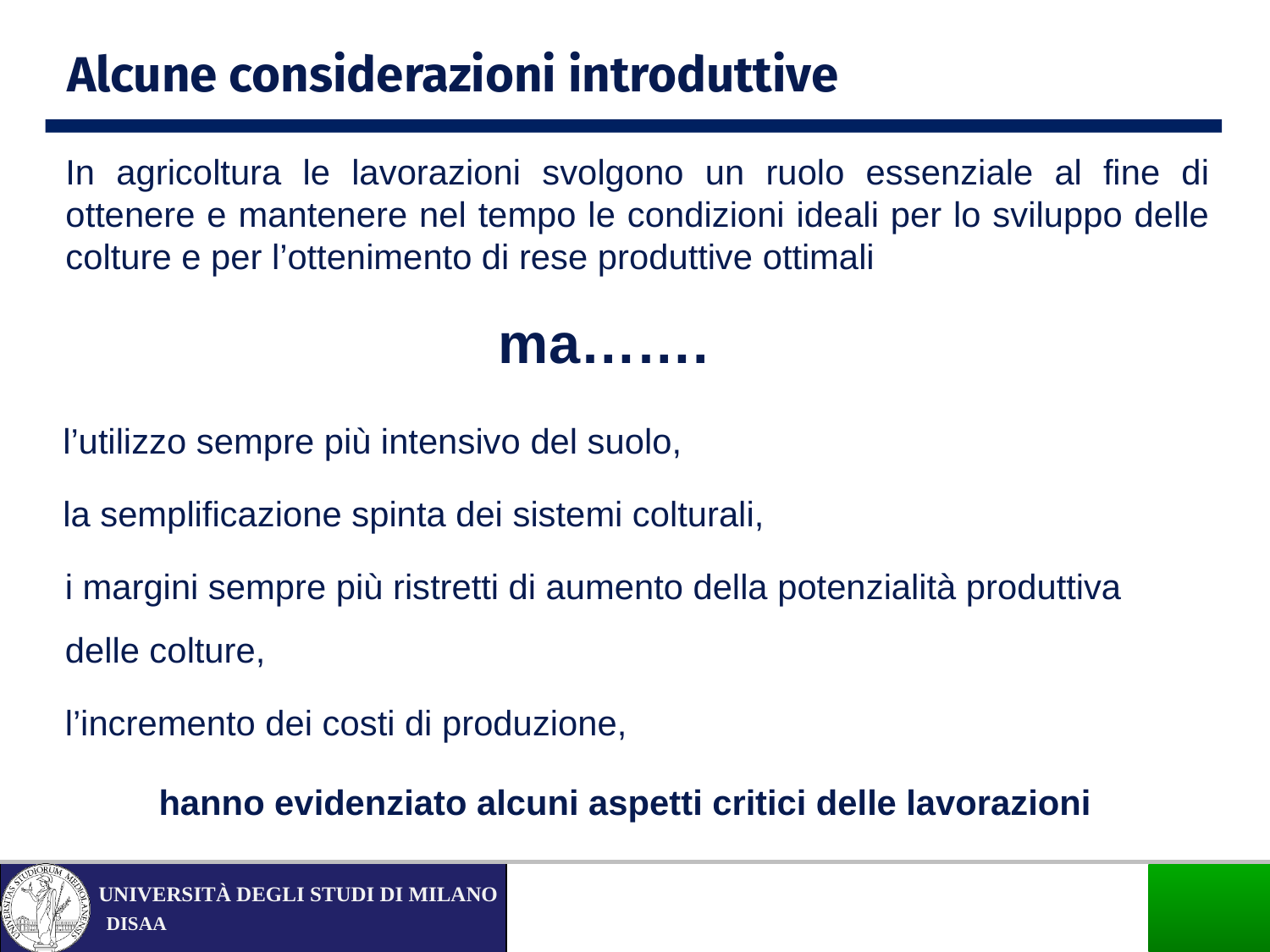

Alcune considerazioni introduttive
In agricoltura le lavorazioni svolgono un ruolo essenziale al fine di ottenere e mantenere nel tempo le condizioni ideali per lo sviluppo delle colture e per l’ottenimento di rese produttive ottimali
ma…….
l’utilizzo sempre più intensivo del suolo,
la semplificazione spinta dei sistemi colturali,
i margini sempre più ristretti di aumento della potenzialità produttiva delle colture,
l’incremento dei costi di produzione,
hanno evidenziato alcuni aspetti critici delle lavorazioni